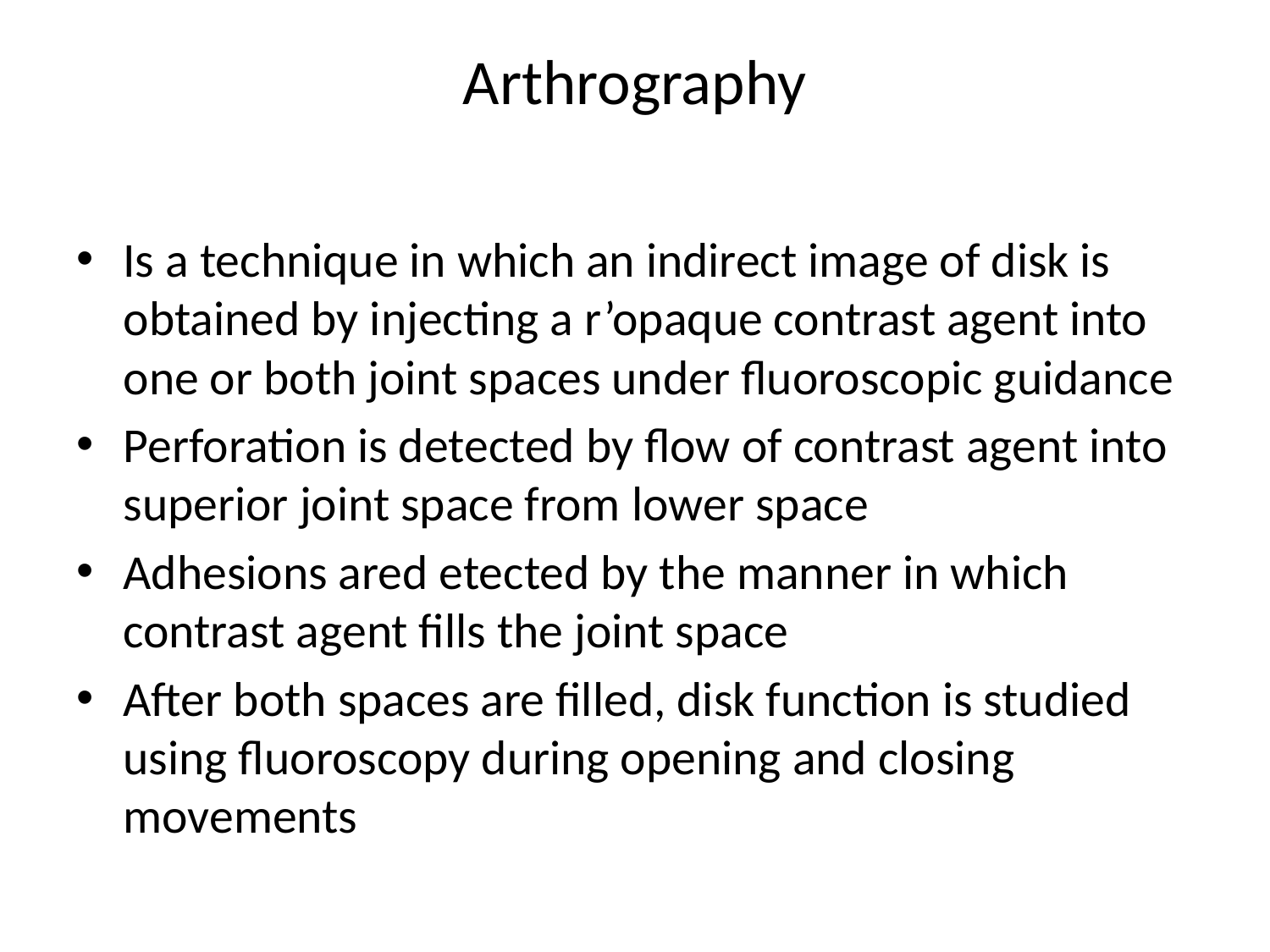

# Arthrography
Is a technique in which an indirect image of disk is obtained by injecting a r’opaque contrast agent into one or both joint spaces under fluoroscopic guidance
Perforation is detected by flow of contrast agent into superior joint space from lower space
Adhesions ared etected by the manner in which contrast agent fills the joint space
After both spaces are filled, disk function is studied using fluoroscopy during opening and closing movements